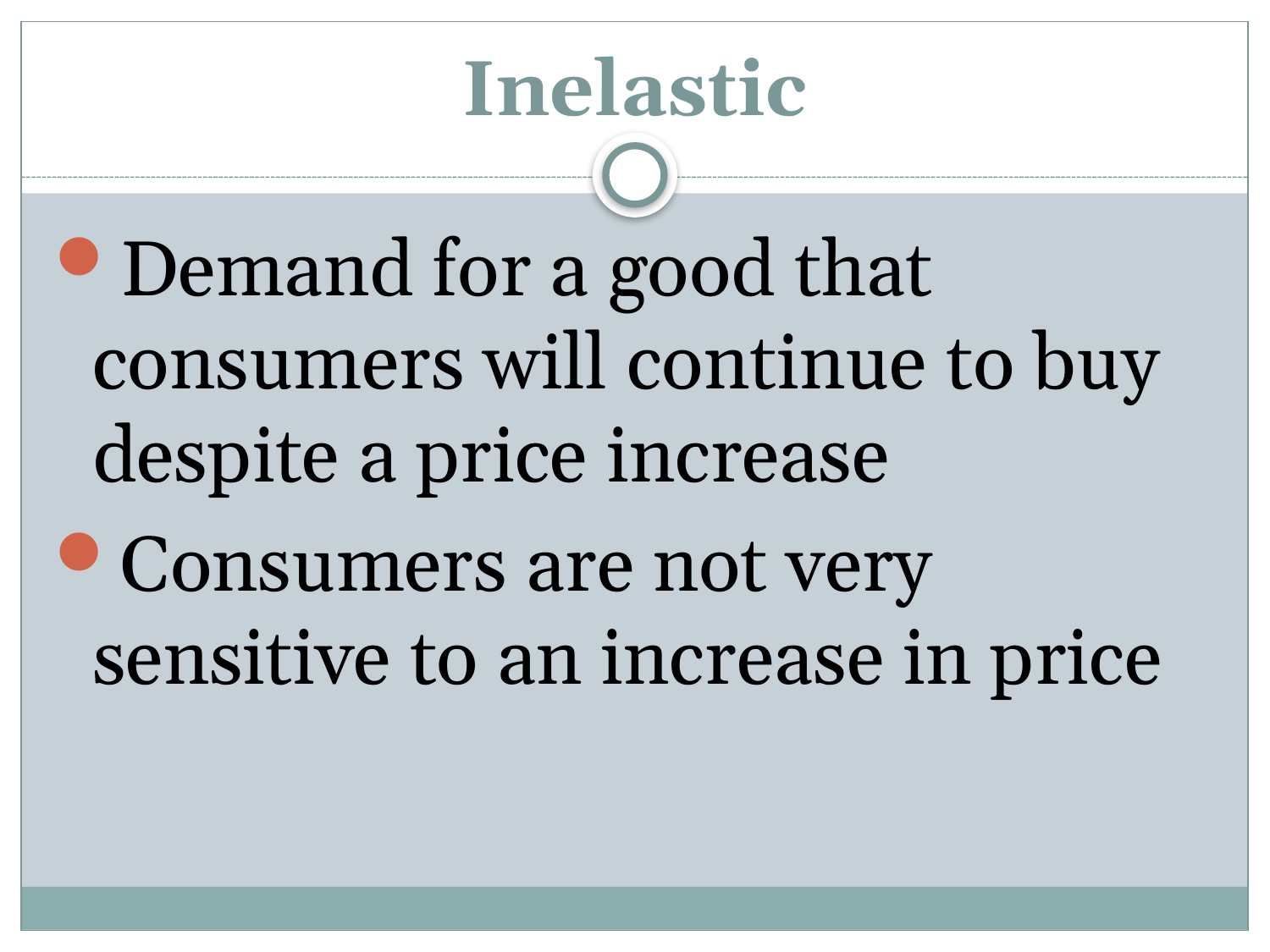

# Inelastic
Demand for a good that consumers will continue to buy despite a price increase
Consumers are not very sensitive to an increase in price